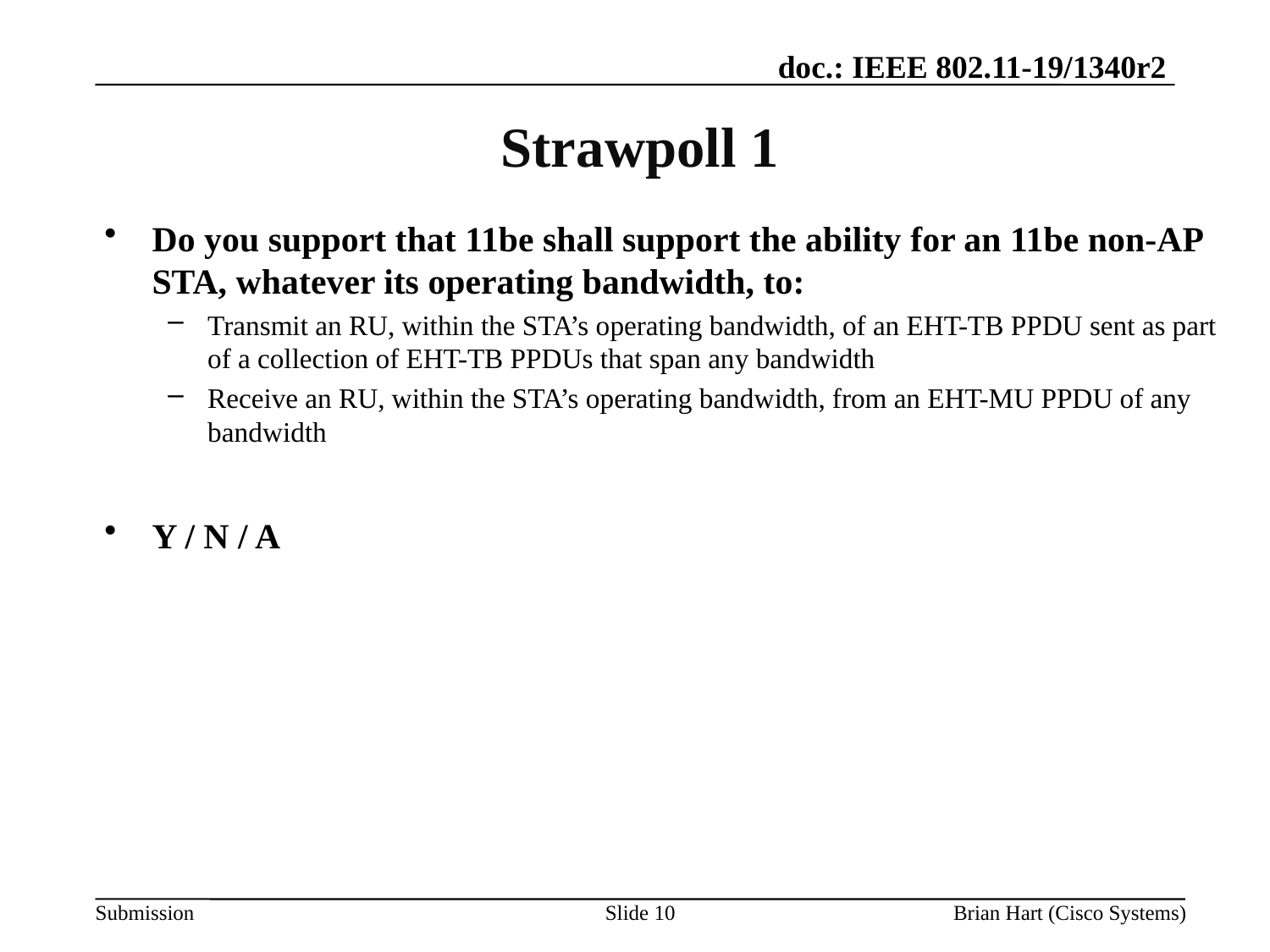

# Strawpoll 1
Do you support that 11be shall support the ability for an 11be non-AP STA, whatever its operating bandwidth, to:
Transmit an RU, within the STA’s operating bandwidth, of an EHT-TB PPDU sent as part of a collection of EHT-TB PPDUs that span any bandwidth
Receive an RU, within the STA’s operating bandwidth, from an EHT-MU PPDU of any bandwidth

Y / N / A
Slide 10
Brian Hart (Cisco Systems)